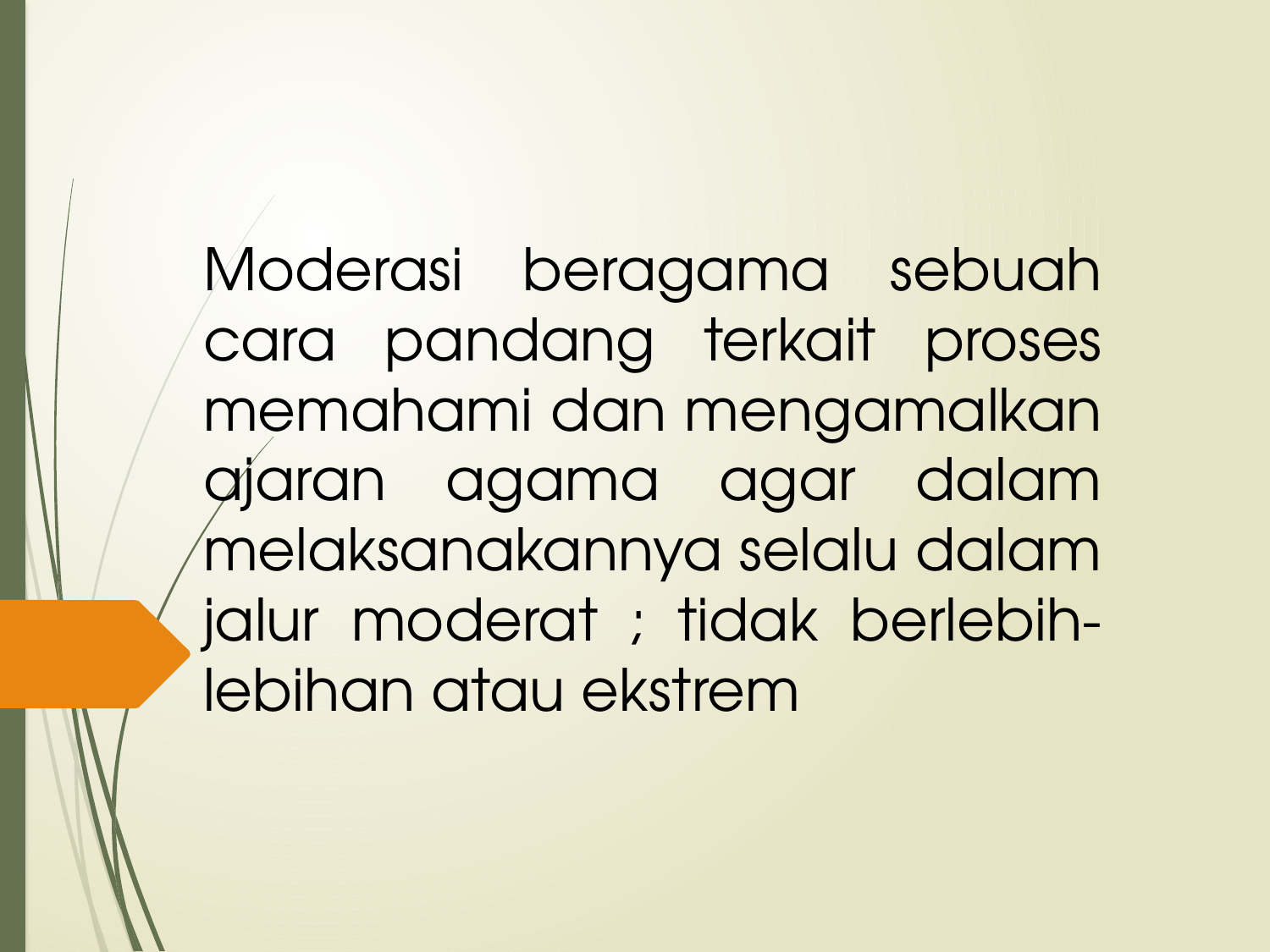

Moderasi beragama sebuah cara pandang terkait proses memahami dan mengamalkan ajaran agama agar dalam melaksanakannya selalu dalam jalur moderat ; tidak berlebih-lebihan atau ekstrem